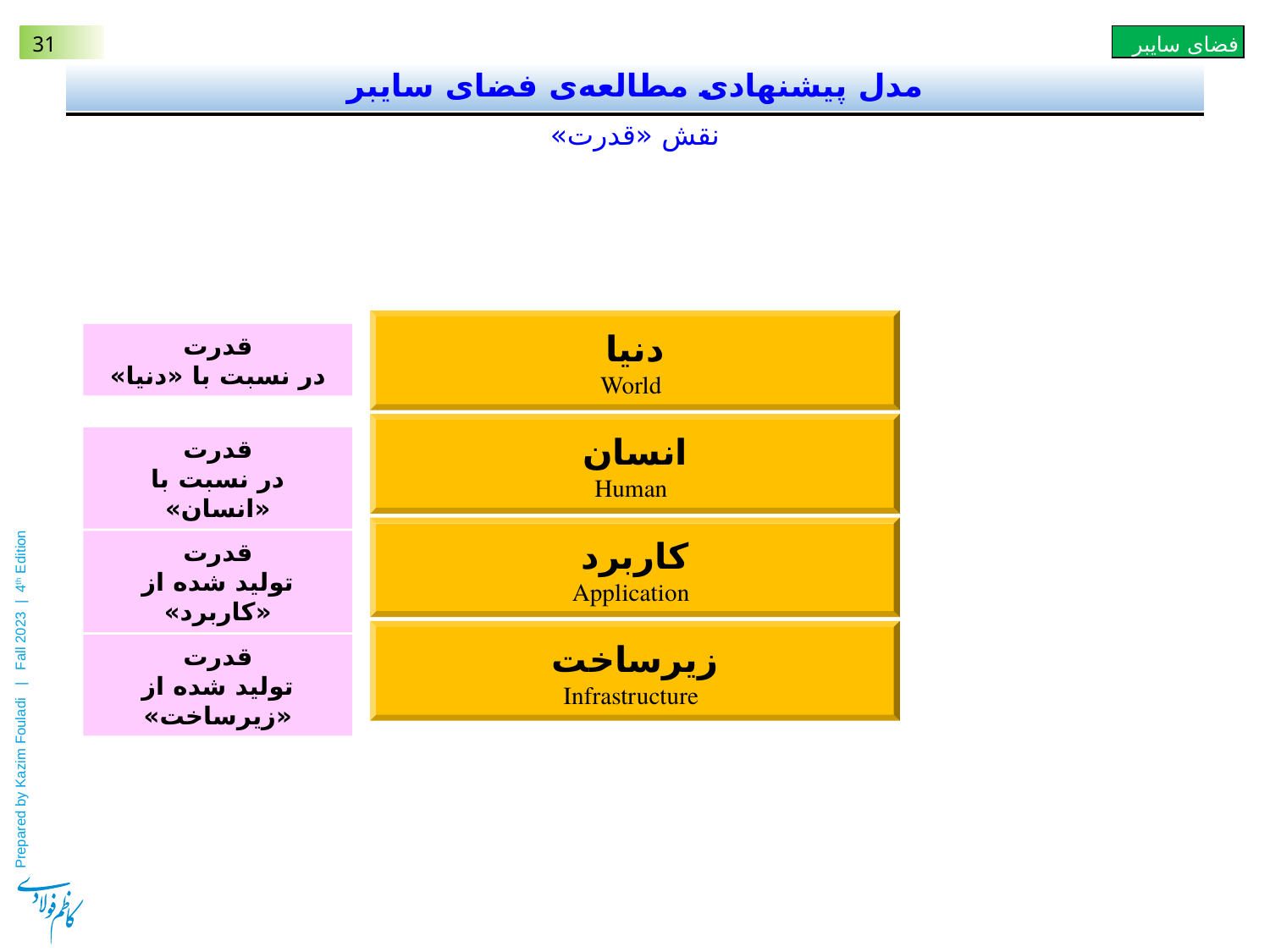

# مدل پیشنهادی مطالعه‌ی فضای سایبر
نقش «قدرت»

دنیا
 World
قدرت
در نسبت با «دنیا»
انسان
 Human
قدرت
در نسبت با «انسان»
کاربرد
 Application
قدرت
تولید شده از «کاربرد»
زیرساخت
 Infrastructure
قدرت
تولید شده از «زیرساخت»